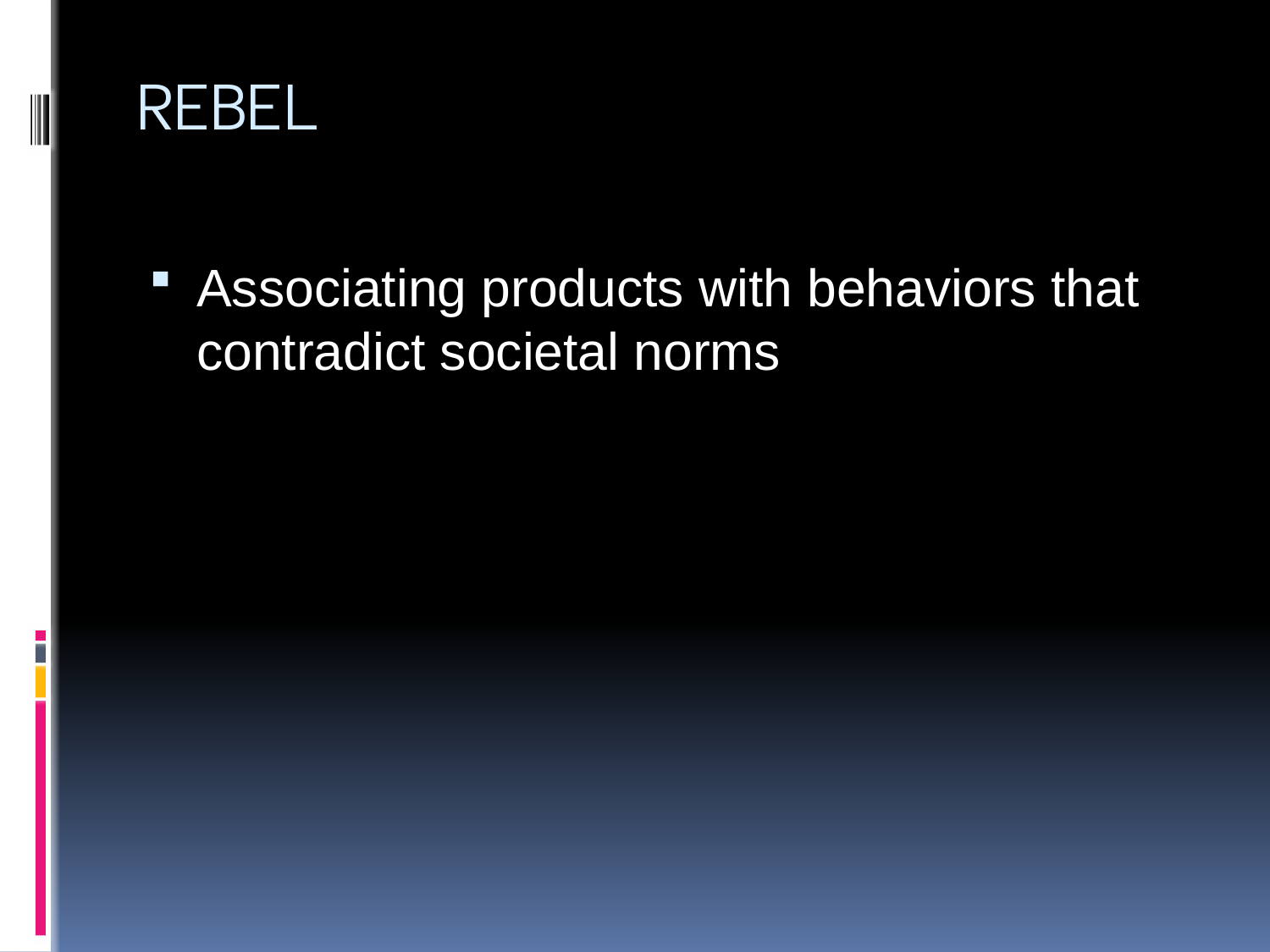

# REBEL
Associating products with behaviors that contradict societal norms